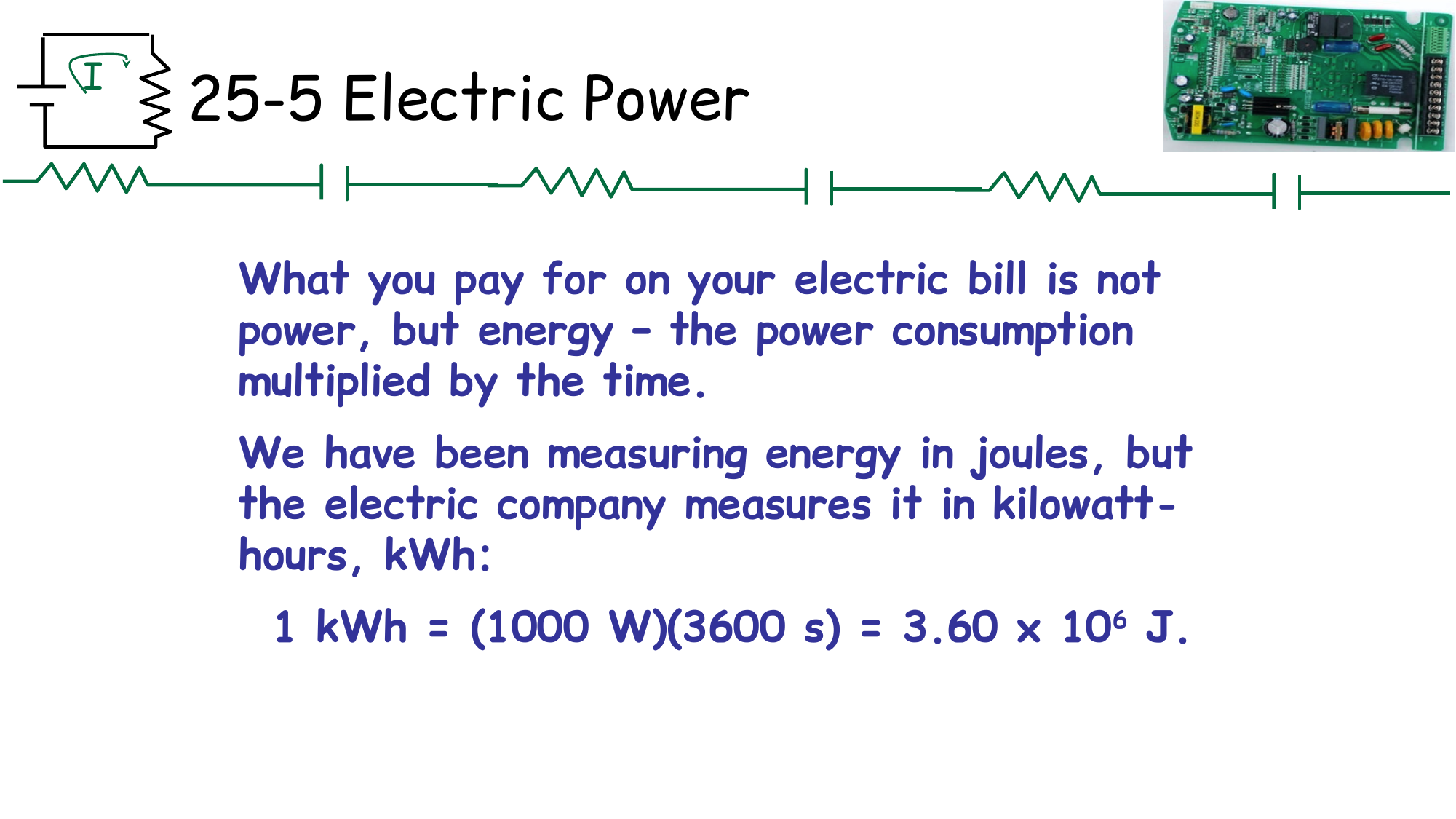

# 25-5 Electric Power
What you pay for on your electric bill is not power, but energy – the power consumption multiplied by the time.
We have been measuring energy in joules, but the electric company measures it in kilowatt-hours, kWh:
1 kWh = (1000 W)(3600 s) = 3.60 x 106 J.